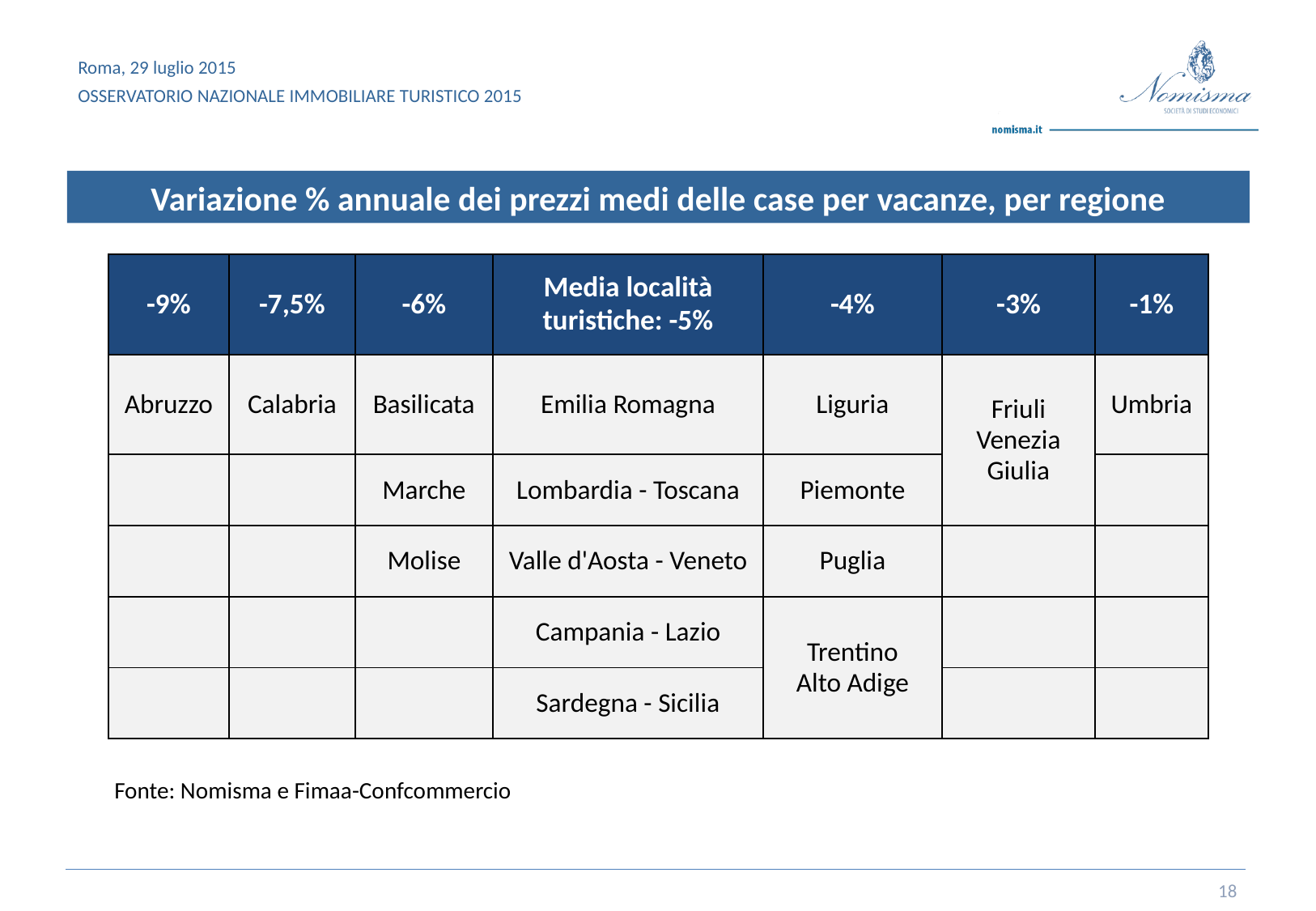

Variazione % annuale dei prezzi medi delle case per vacanze, per regione
| -9% | -7,5% | -6% | Media località turistiche: -5% | -4% | -3% | -1% |
| --- | --- | --- | --- | --- | --- | --- |
| Abruzzo | Calabria | Basilicata | Emilia Romagna | Liguria | Friuli Venezia Giulia | Umbria |
|  |  | Marche | Lombardia - Toscana | Piemonte |  |  |
|  |  | Molise | Valle d'Aosta - Veneto | Puglia |  |  |
|  |  |  | Campania - Lazio | Trentino Alto Adige |  |  |
|  |  |  | Sardegna - Sicilia |  |  |  |
Fonte: Nomisma e Fimaa-Confcommercio
18